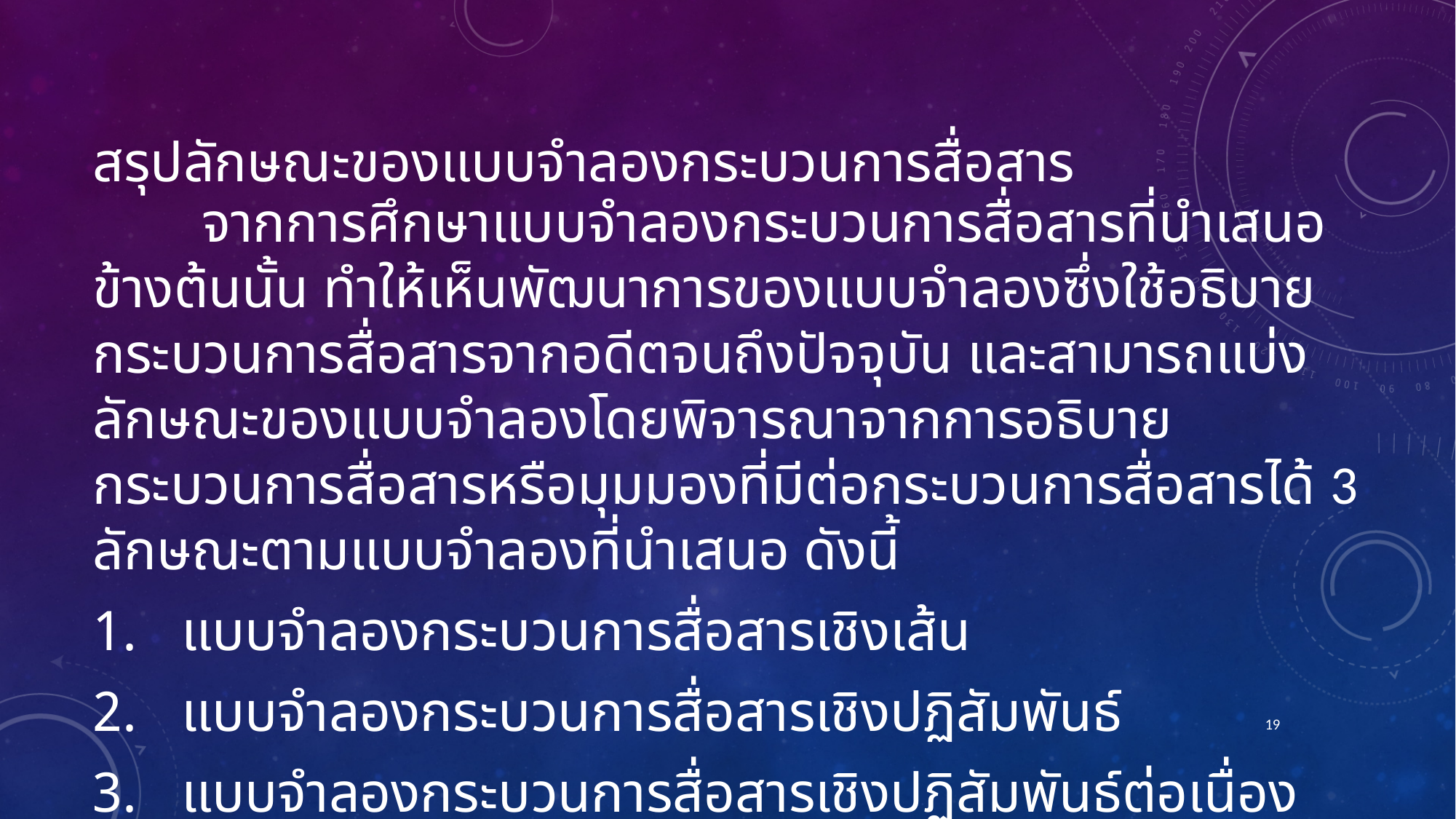

# สรุปลักษณะของแบบจำลองกระบวนการสื่อสาร
	จากการศึกษาแบบจำลองกระบวนการสื่อสารที่นำเสนอข้างต้นนั้น ทำให้เห็นพัฒนาการของแบบจำลองซึ่งใช้อธิบายกระบวนการสื่อสารจากอดีตจนถึงปัจจุบัน และสามารถแบ่งลักษณะของแบบจำลองโดยพิจารณาจากการอธิบายกระบวนการสื่อสารหรือมุมมองที่มีต่อกระบวนการสื่อสารได้ 3 ลักษณะตามแบบจำลองที่นำเสนอ ดังนี้
แบบจำลองกระบวนการสื่อสารเชิงเส้น
แบบจำลองกระบวนการสื่อสารเชิงปฏิสัมพันธ์
แบบจำลองกระบวนการสื่อสารเชิงปฏิสัมพันธ์ต่อเนื่อง
19